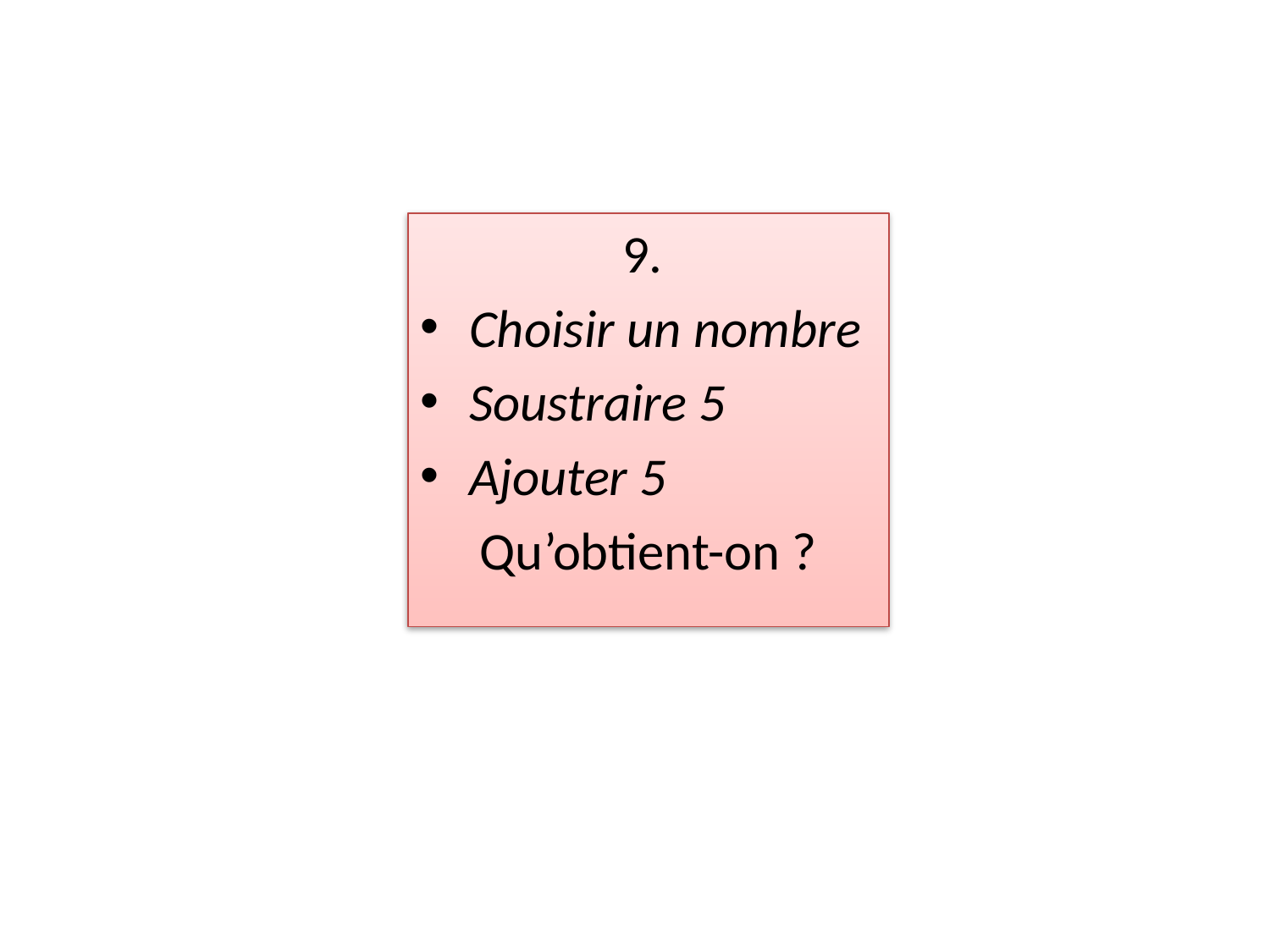

9.
Choisir un nombre
Soustraire 5
Ajouter 5
Qu’obtient-on ?